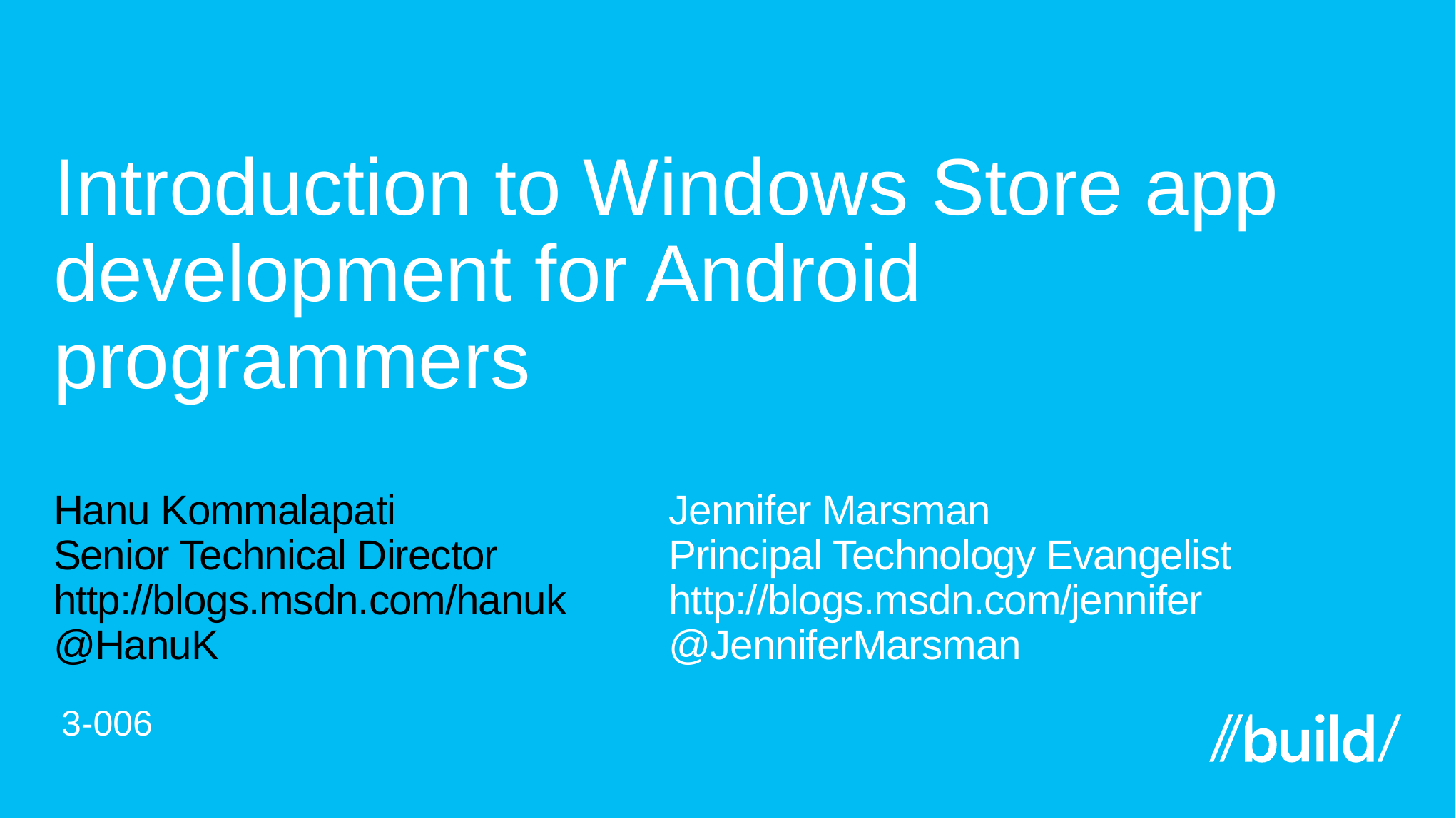

# Introduction to Windows Store app development for Android programmers
Hanu Kommalapati
Senior Technical Director
http://blogs.msdn.com/hanuk
@HanuK
Jennifer Marsman
Principal Technology Evangelist
http://blogs.msdn.com/jennifer
@JenniferMarsman
3-006